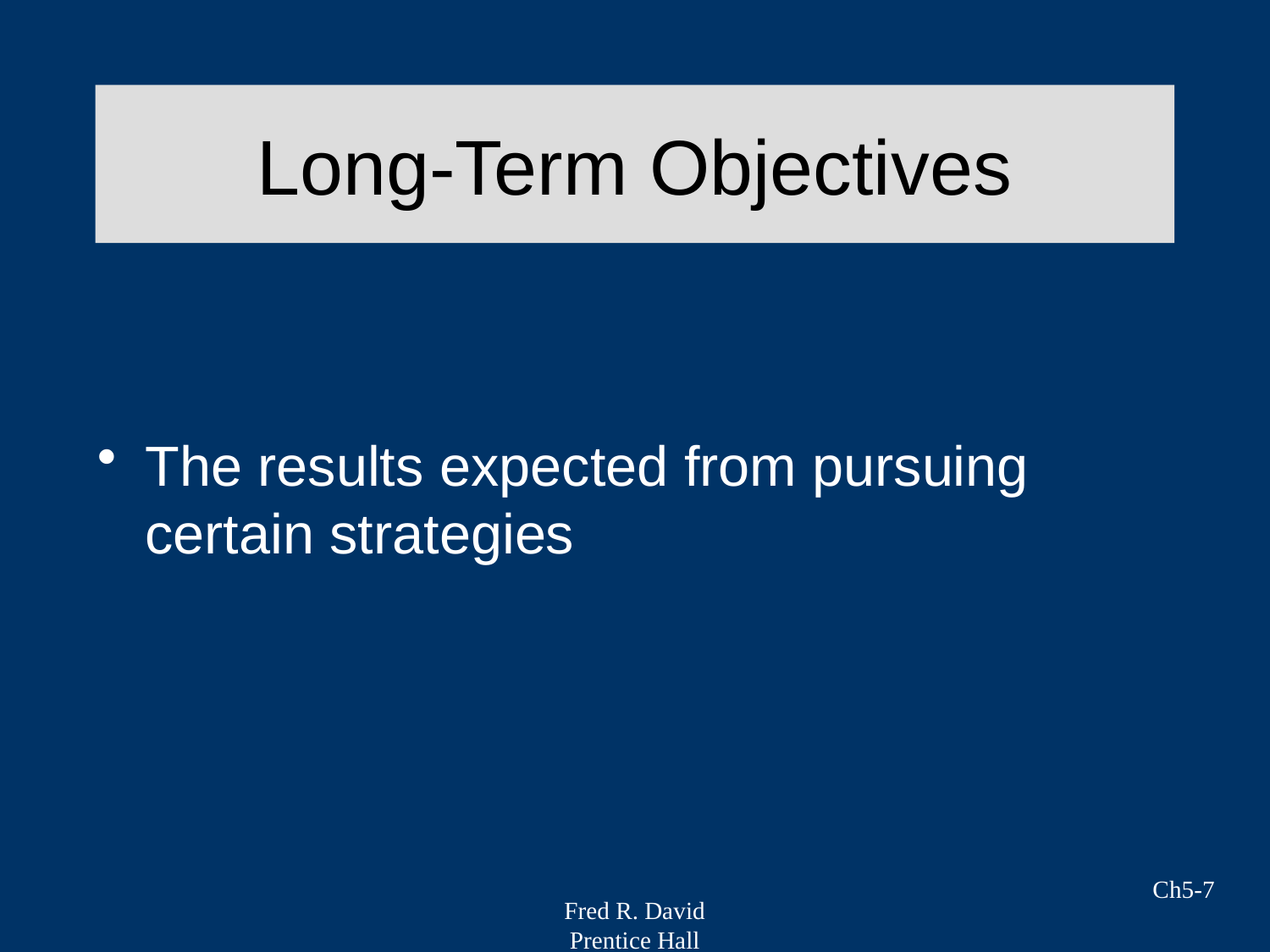

# Long-Term Objectives
The results expected from pursuing certain strategies

Ch5-7
Fred R. David
Prentice Hall